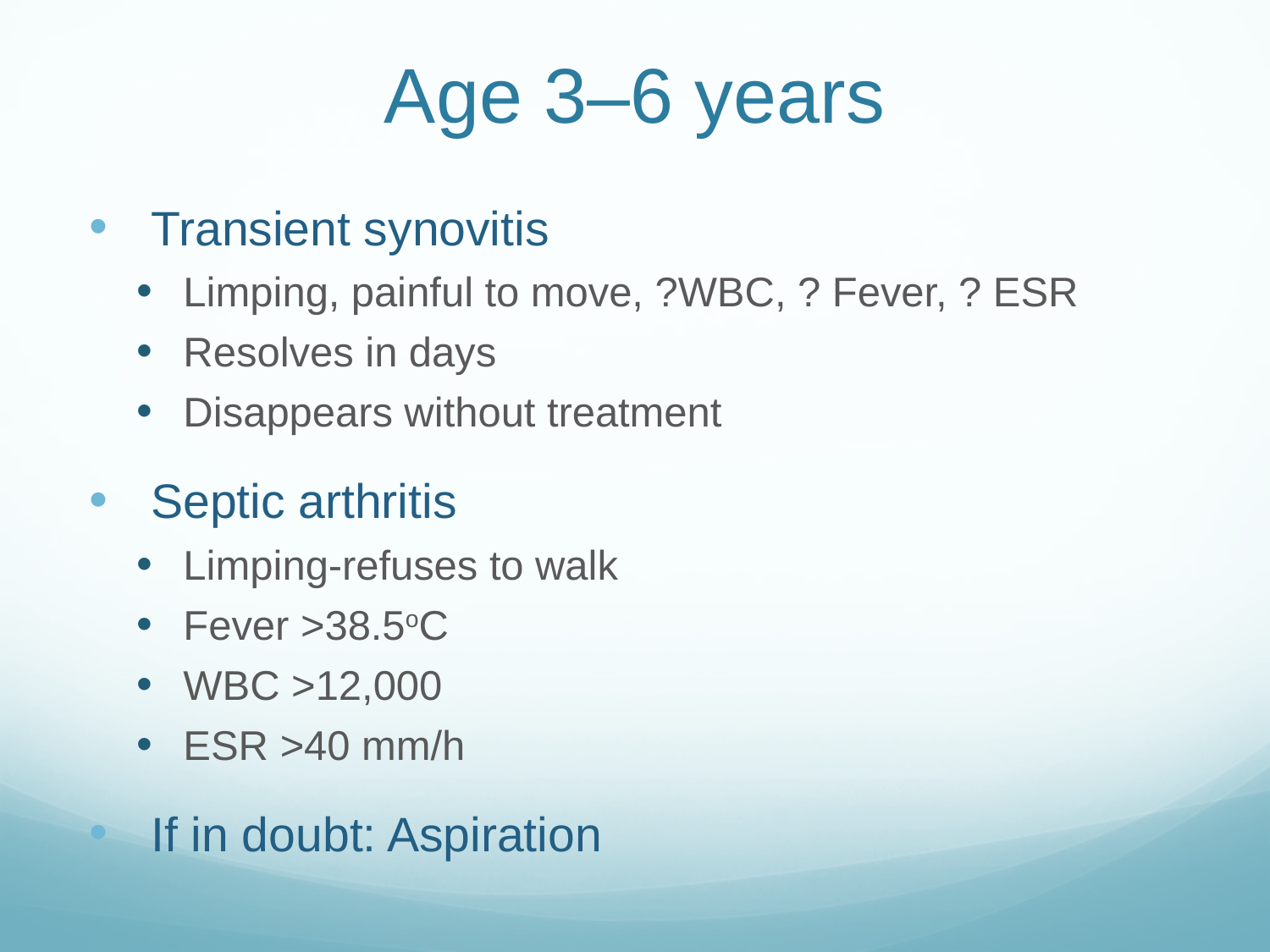

# Age 3–6 years
Transient synovitis
Limping, painful to move, ?WBC, ? Fever, ? ESR
Resolves in days
Disappears without treatment
Septic arthritis
Limping-refuses to walk
Fever >38.5oC
WBC >12,000
ESR >40 mm/h
If in doubt: Aspiration